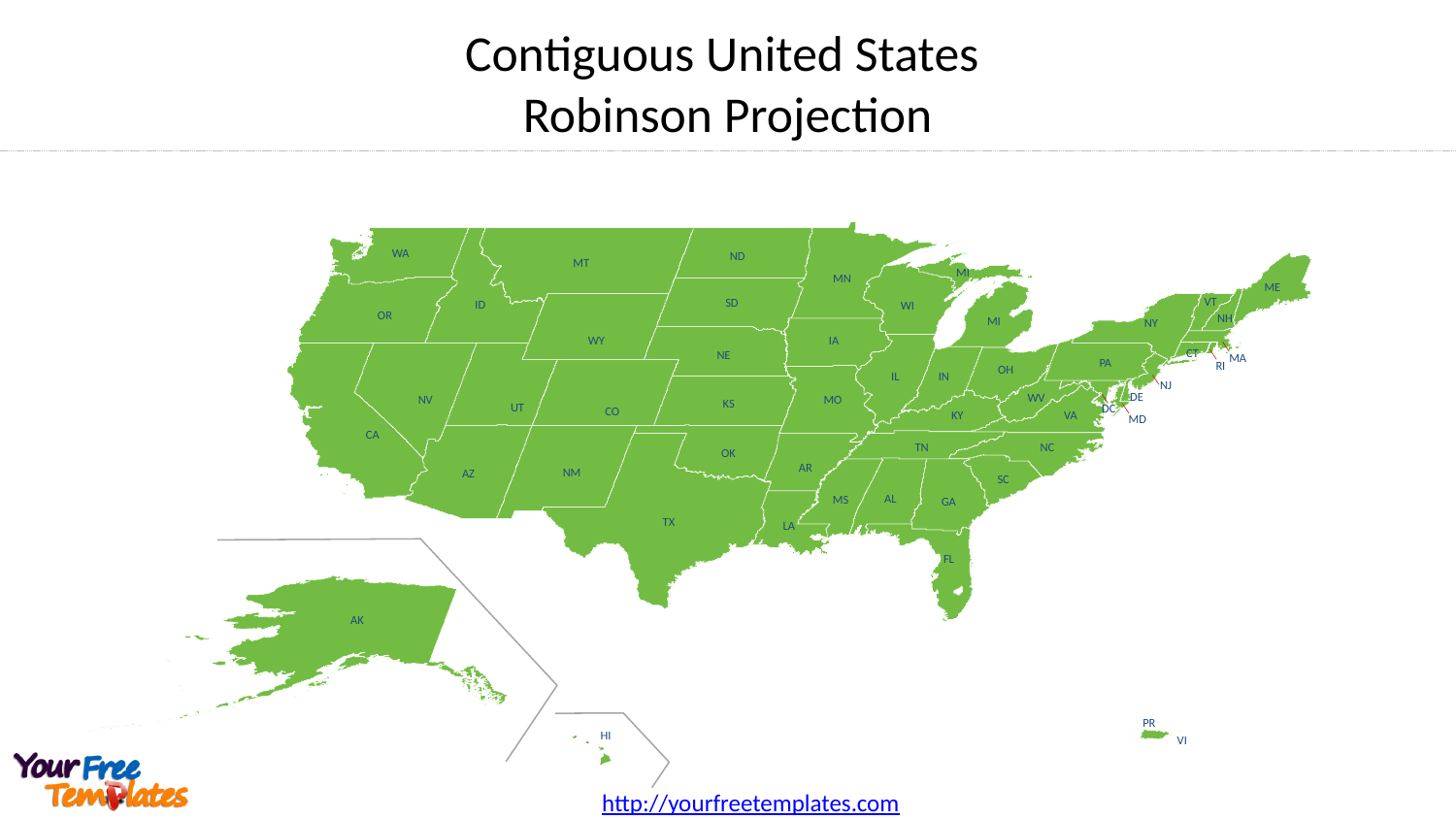

# Contiguous United States Robinson Projection

WA
ND
MT
MI
MN
ME
VT
SD
ID
WI
OR
NH
MI
NY
IA
WY
CT
NE
MA
PA
RI
OH
IL
IN
NJ
DE
WV
MO
NV
KS
UT
DC
CO
KY
VA
MD
CA
TN
NC
OK
AR
NM
AZ
SC
AL
MS
GA
TX
LA
FL
AK
PR
HI
VI